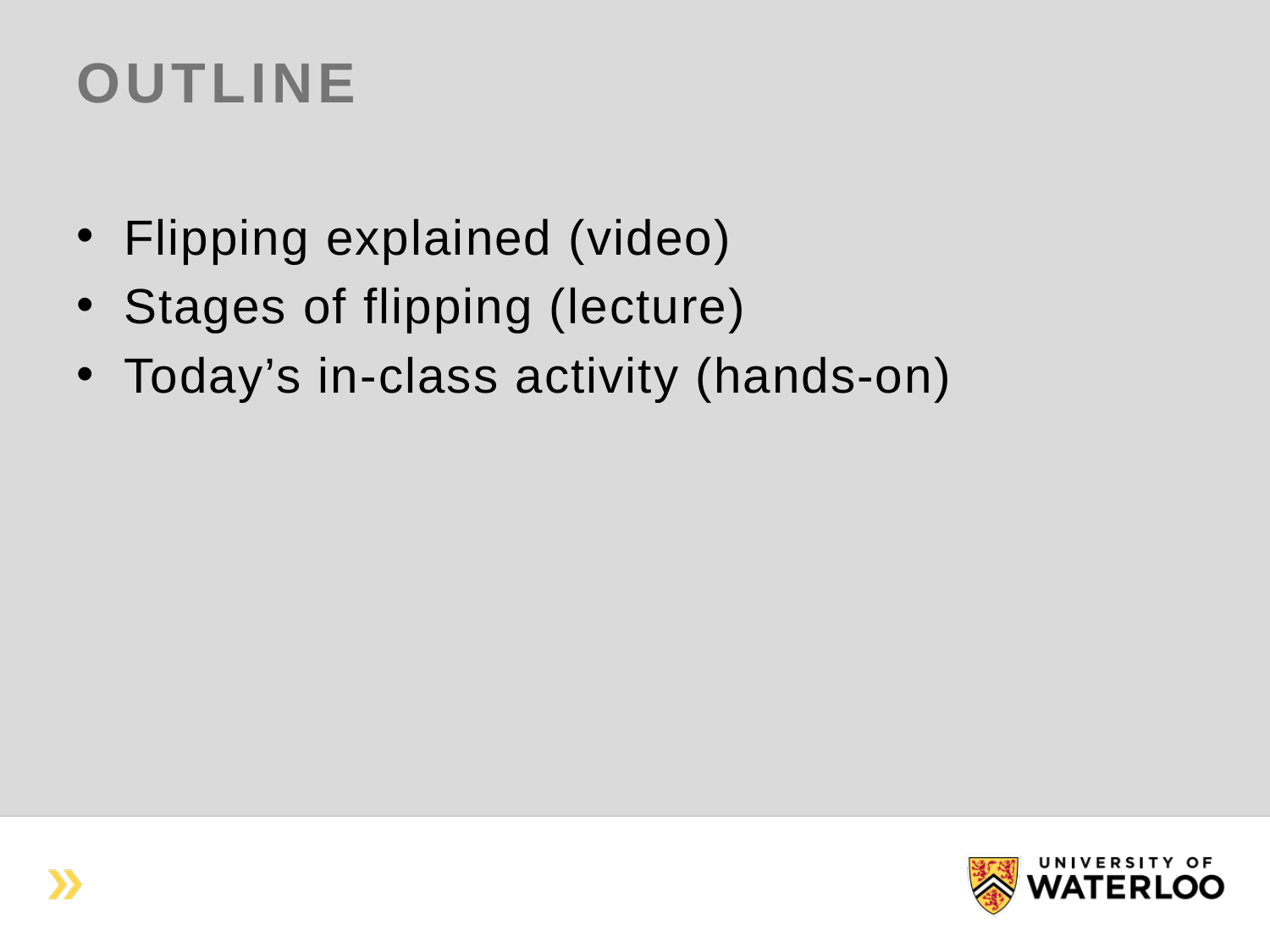

# Outline
Flipping explained (video)
Stages of flipping (lecture)
Today’s in-class activity (hands-on)